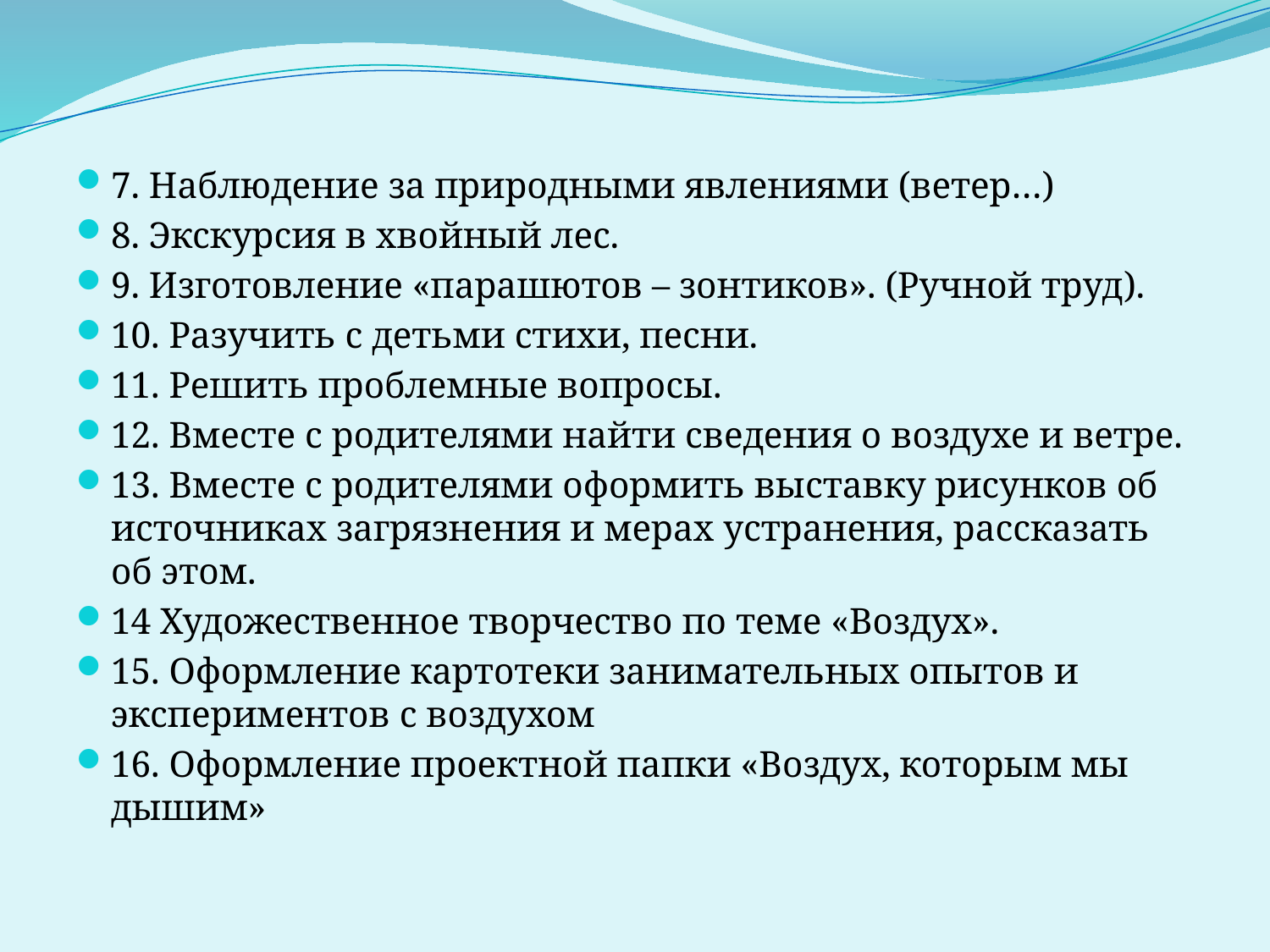

7. Наблюдение за природными явлениями (ветер…)
8. Экскурсия в хвойный лес.
9. Изготовление «парашютов – зонтиков». (Ручной труд).
10. Разучить с детьми стихи, песни.
11. Решить проблемные вопросы.
12. Вместе с родителями найти сведения о воздухе и ветре.
13. Вместе с родителями оформить выставку рисунков об источниках загрязнения и мерах устранения, рассказать об этом.
14 Художественное творчество по теме «Воздух».
15. Оформление картотеки занимательных опытов и экспериментов с воздухом
16. Оформление проектной папки «Воздух, которым мы дышим»